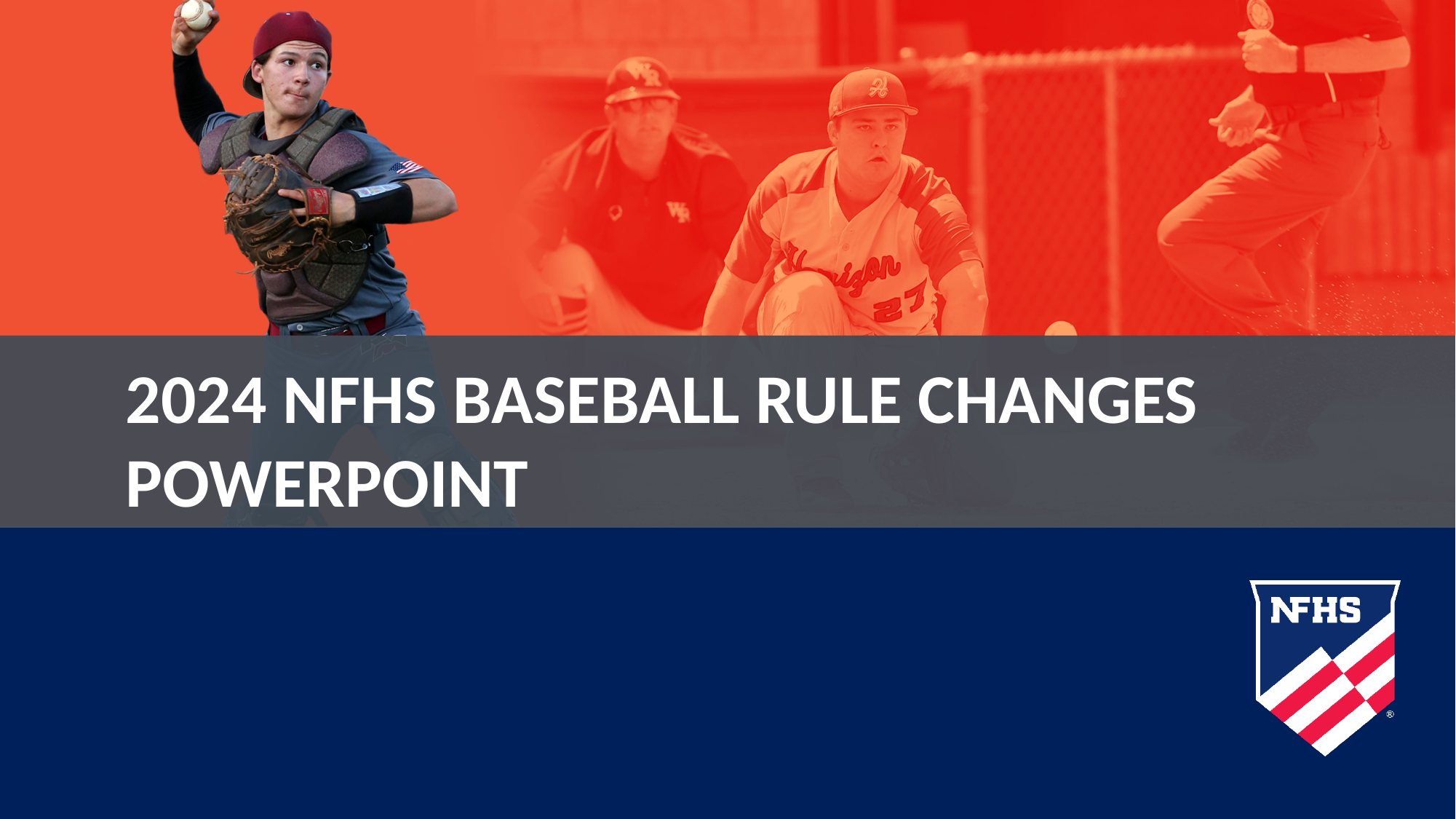

2024 NFHS Baseball Rule changes
Powerpoint
#